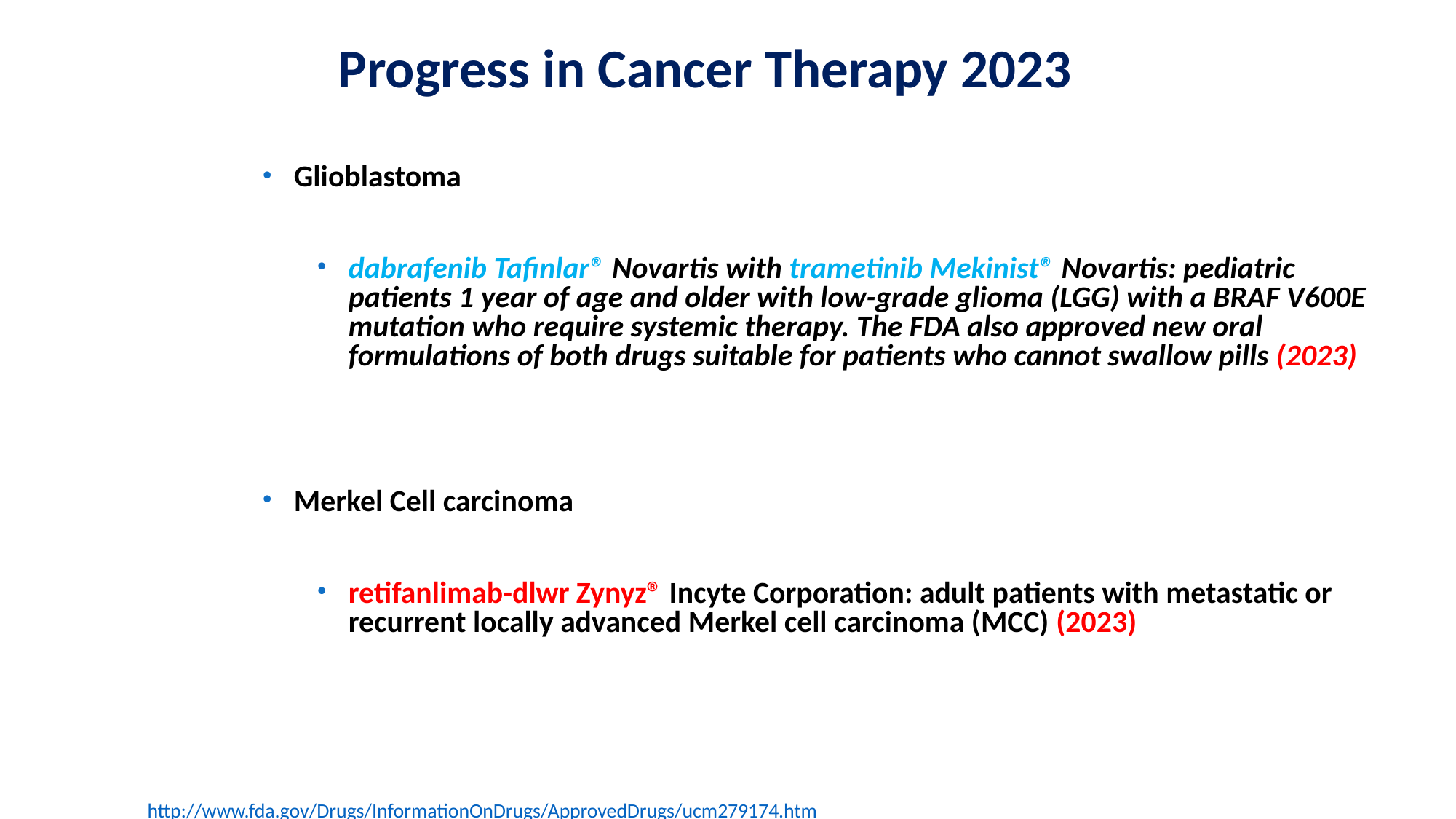

# Progress in Cancer Therapy 2023
Glioblastoma

dabrafenib Tafinlar® Novartis with trametinib Mekinist® Novartis: pediatric patients 1 year of age and older with low-grade glioma (LGG) with a BRAF V600E mutation who require systemic therapy. The FDA also approved new oral formulations of both drugs suitable for patients who cannot swallow pills (2023)

Merkel Cell carcinoma

retifanlimab-dlwr Zynyz® Incyte Corporation: adult patients with metastatic or recurrent locally advanced Merkel cell carcinoma (MCC) (2023)

	http://www.fda.gov/Drugs/InformationOnDrugs/ApprovedDrugs/ucm279174.htm